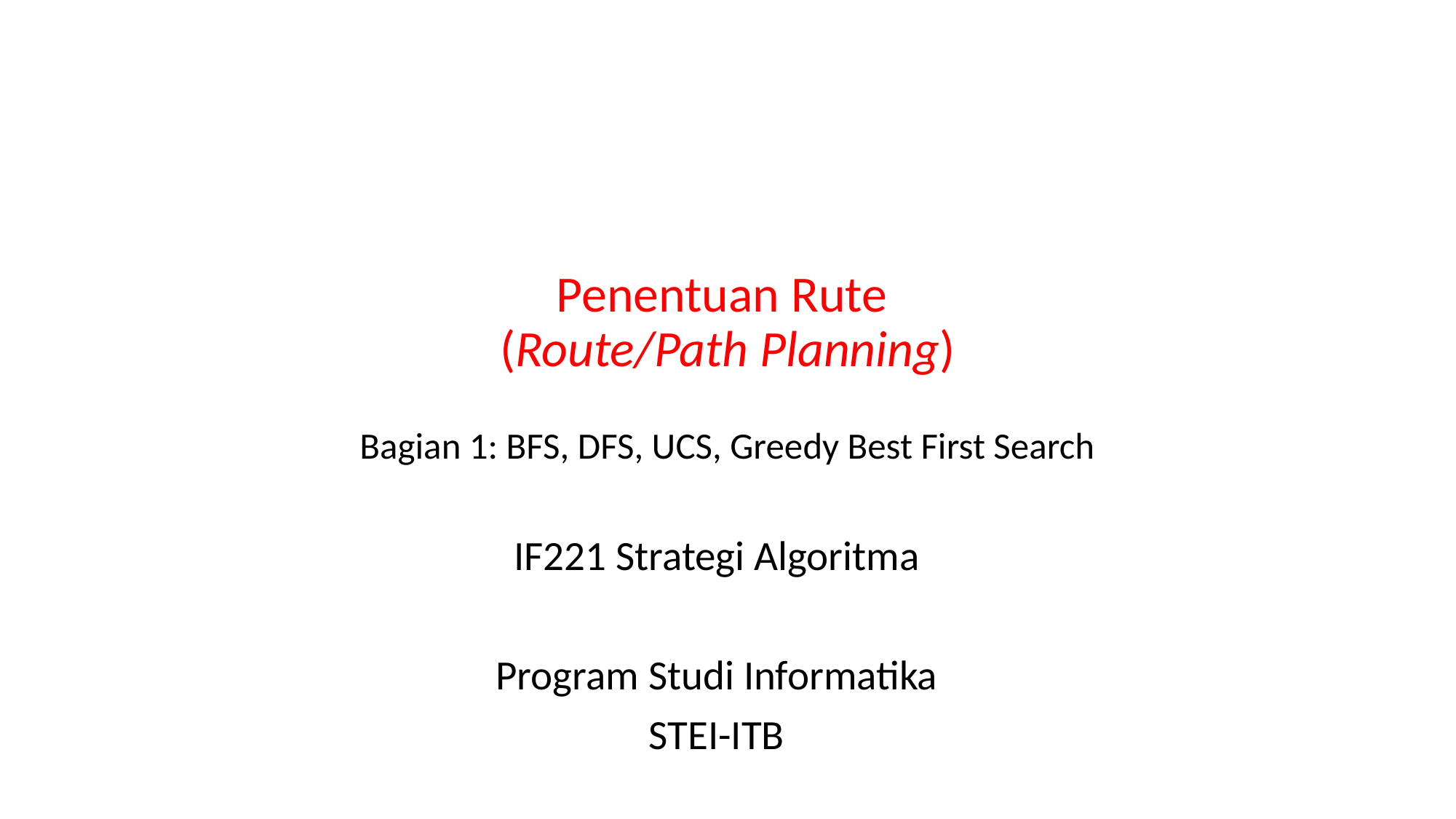

# Penentuan Rute (Route/Path Planning) Bagian 1: BFS, DFS, UCS, Greedy Best First Search
IF221 Strategi Algoritma

Program Studi Informatika
STEI-ITB